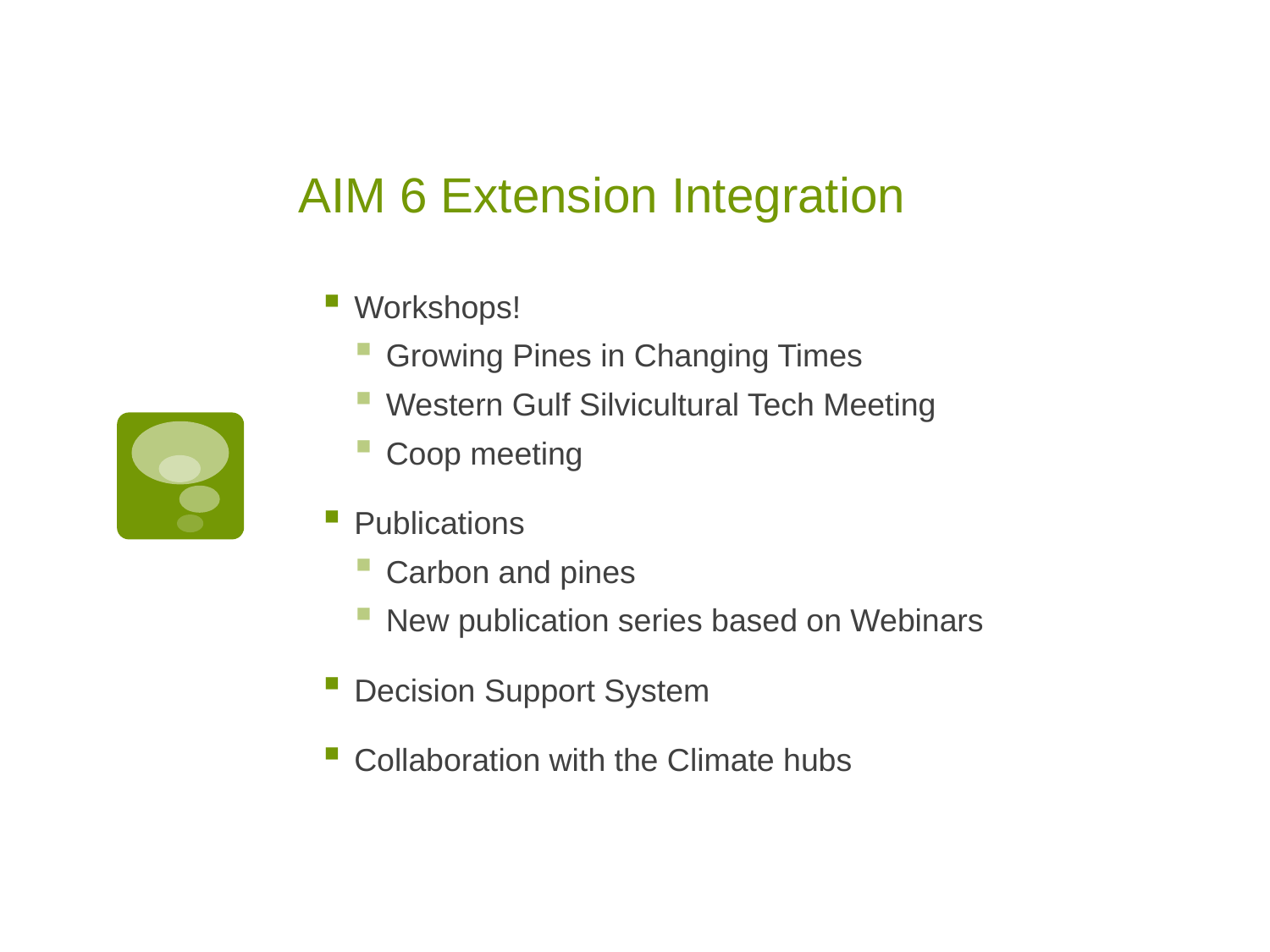

# AIM 6 Extension Integration
Workshops!
Growing Pines in Changing Times
Western Gulf Silvicultural Tech Meeting
Coop meeting
Publications
Carbon and pines
New publication series based on Webinars
Decision Support System
Collaboration with the Climate hubs